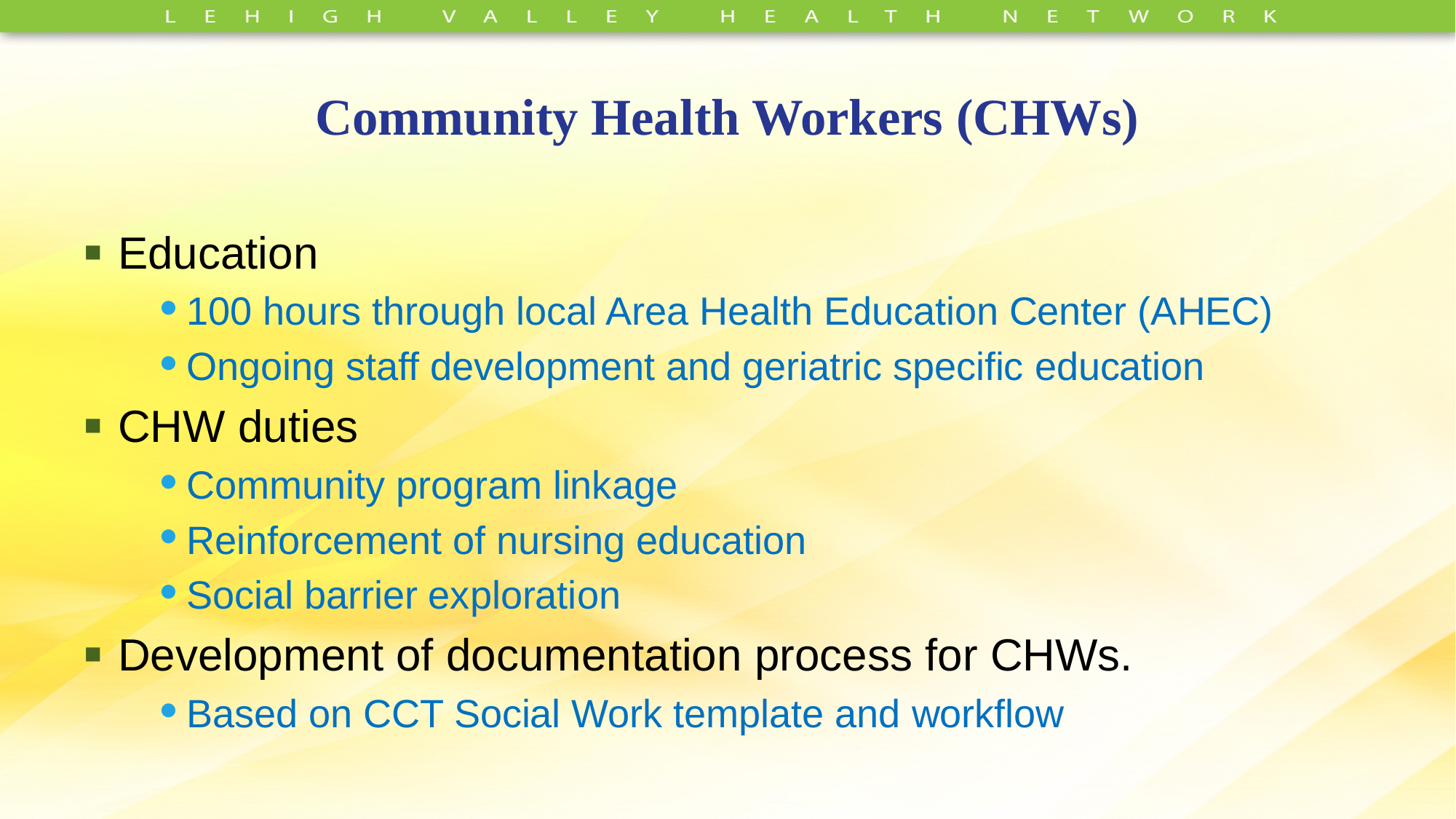

# Community Health Workers (CHWs)
Education
100 hours through local Area Health Education Center (AHEC)
Ongoing staff development and geriatric specific education
CHW duties
Community program linkage
Reinforcement of nursing education
Social barrier exploration
Development of documentation process for CHWs.
Based on CCT Social Work template and workflow